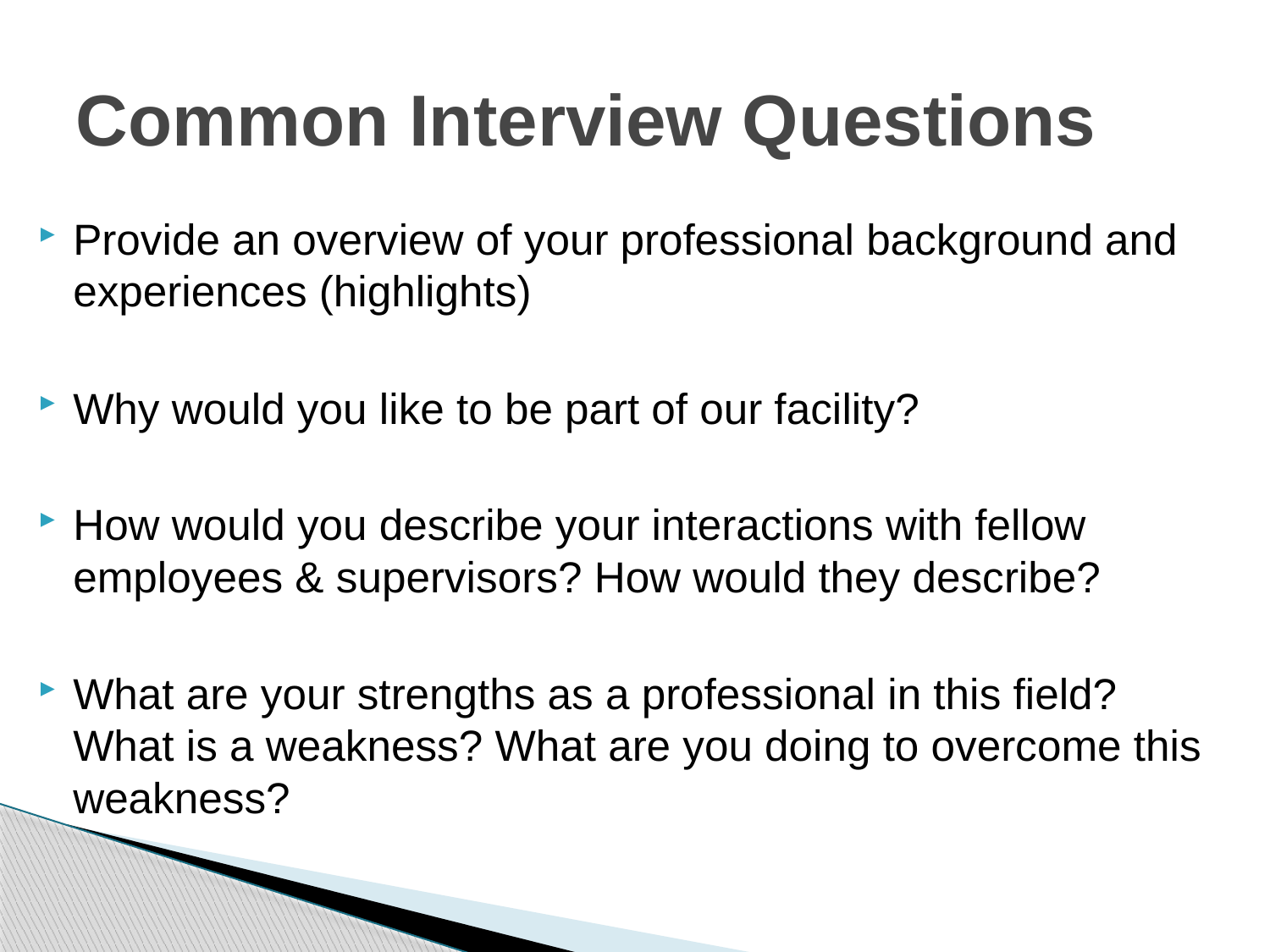

# Common Interview Questions
Provide an overview of your professional background and experiences (highlights)

Why would you like to be part of our facility?

How would you describe your interactions with fellow employees & supervisors? How would they describe?

What are your strengths as a professional in this field?  What is a weakness? What are you doing to overcome this weakness?